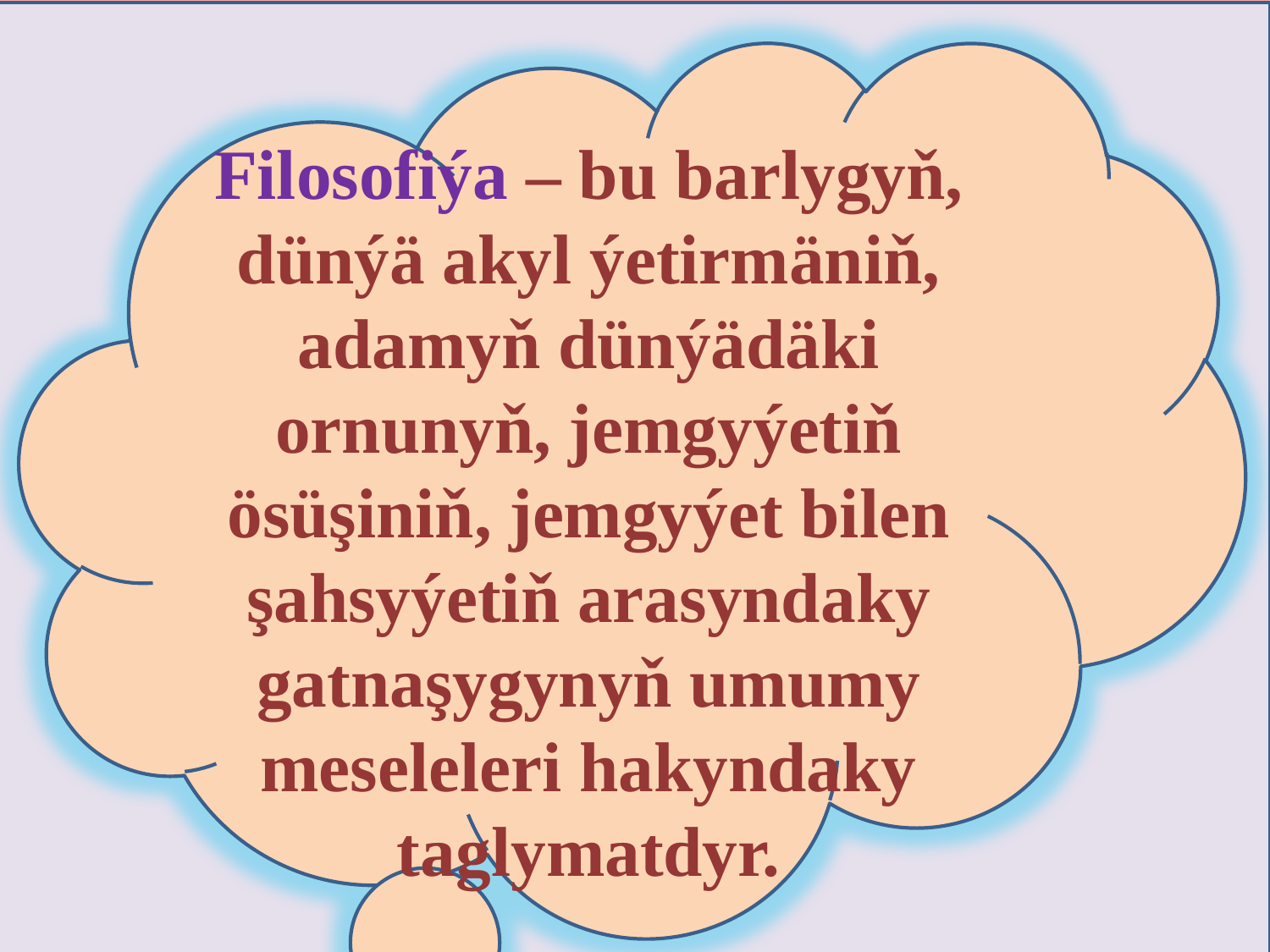

Filosofiýa – bu barlygyň, dünýä akyl ýetirmäniň, adamyň dünýädäki ornunyň, jemgyýetiň ösüşiniň, jemgyýet bilen şahsyýetiň arasyndaky gatnaşygynyň umumy meseleleri hakyndaky taglymatdyr.